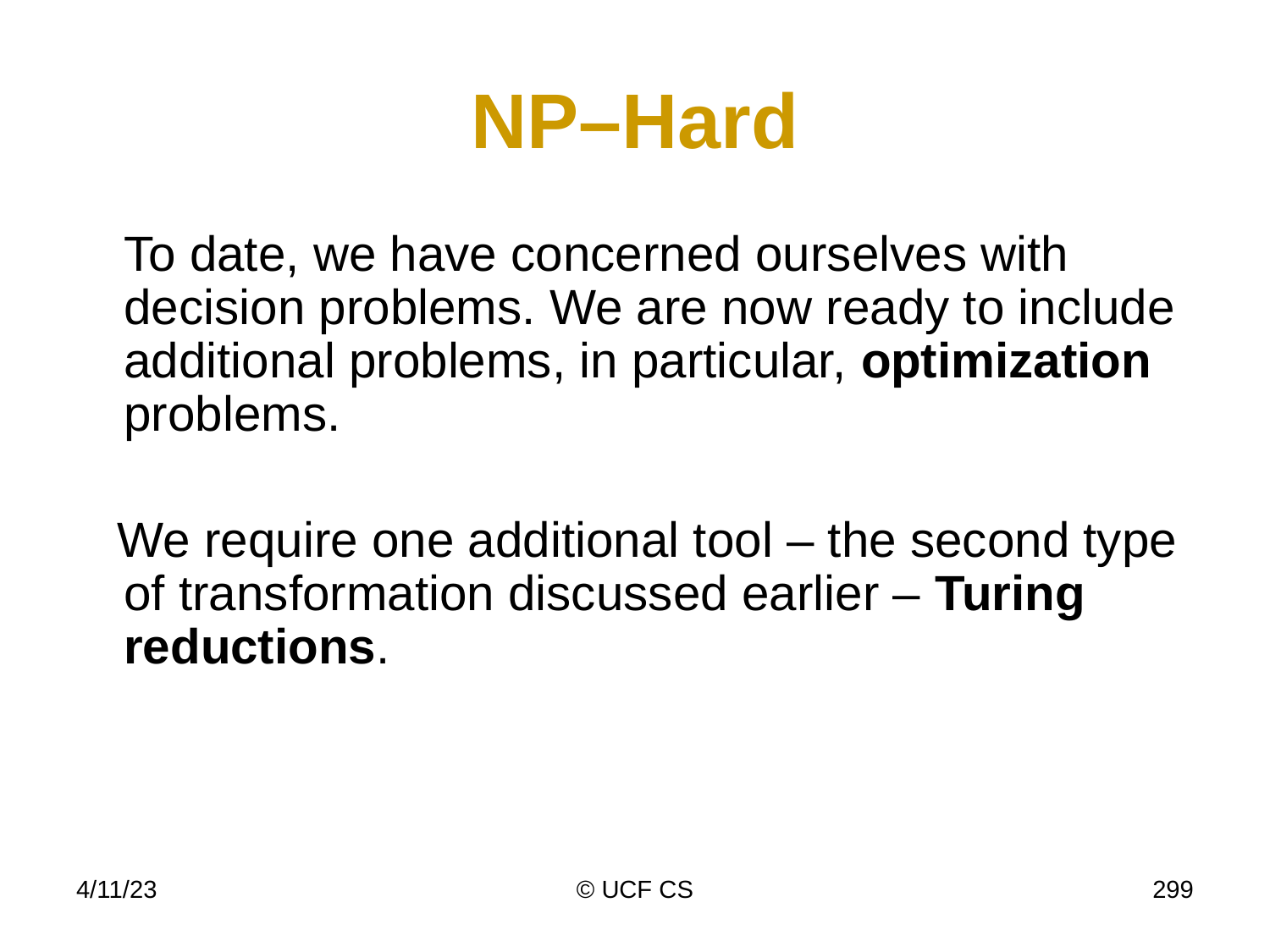

# NP–Hard
	To date, we have concerned ourselves with decision problems. We are now ready to include additional problems, in particular, optimization problems.

   We require one additional tool – the second type of transformation discussed earlier – Turing reductions.
4/11/23
© UCF CS
299